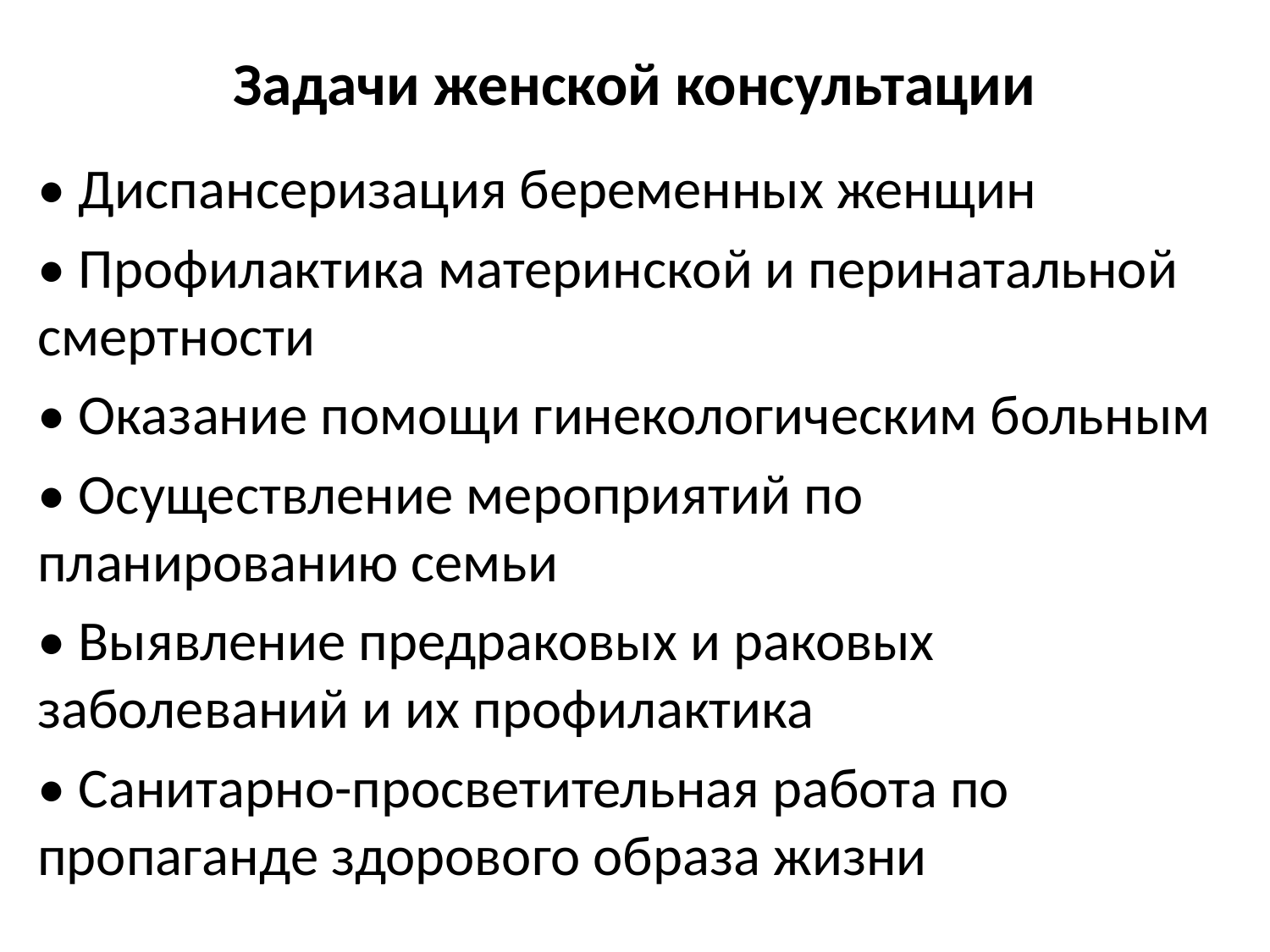

# Задачи женской консультации
• Диспансеризация беременных женщин
• Профилактика материнской и перинатальной смертности
• Оказание помощи гинекологическим больным
• Осуществление мероприятий по планированию семьи
• Выявление предраковых и раковых заболеваний и их профилактика
• Санитарно-просветительная работа по пропаганде здорового образа жизни